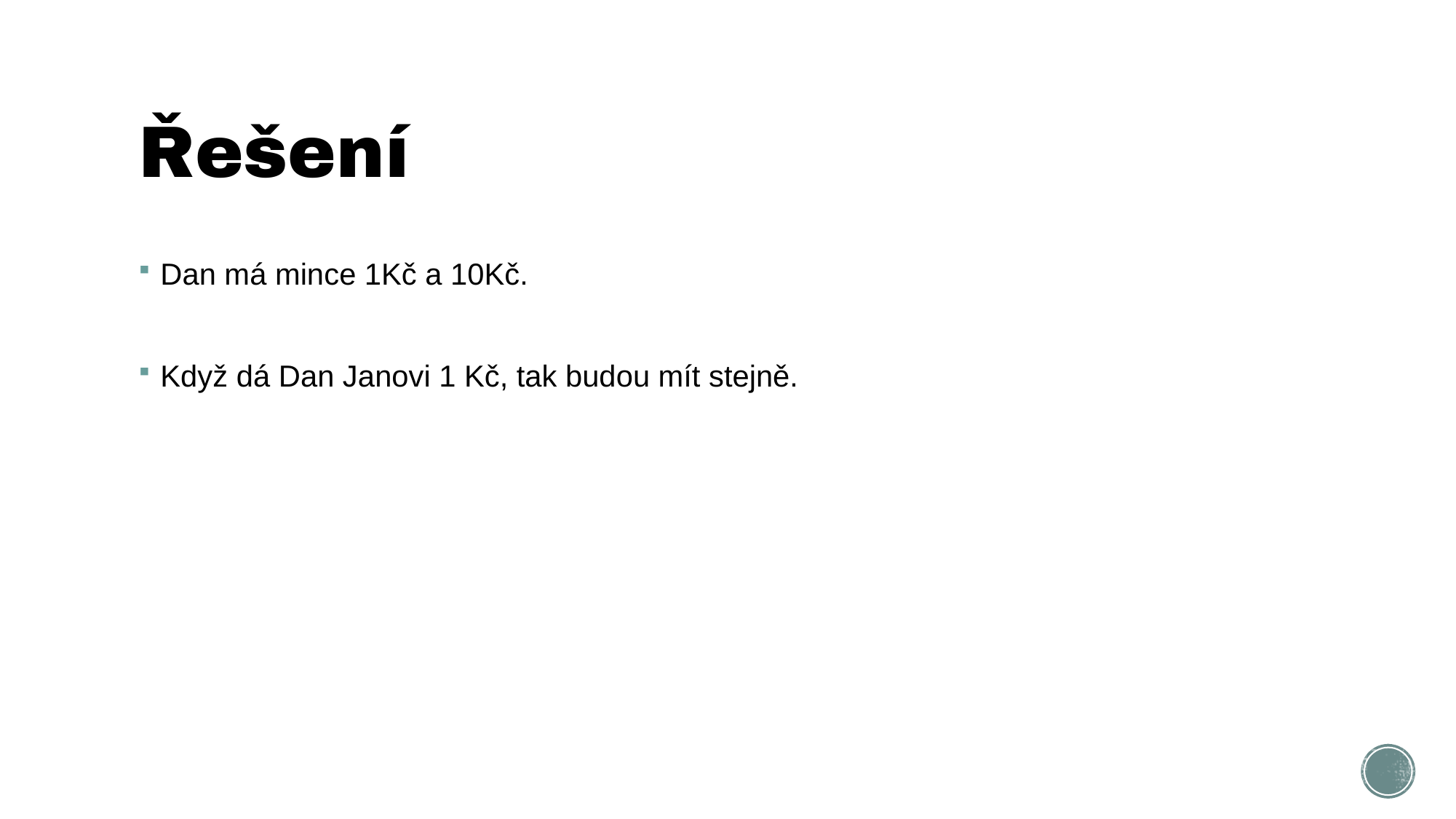

# Řešení
Dan má mince 1Kč a 10Kč.

Když dá Dan Janovi 1 Kč, tak budou mít stejně.